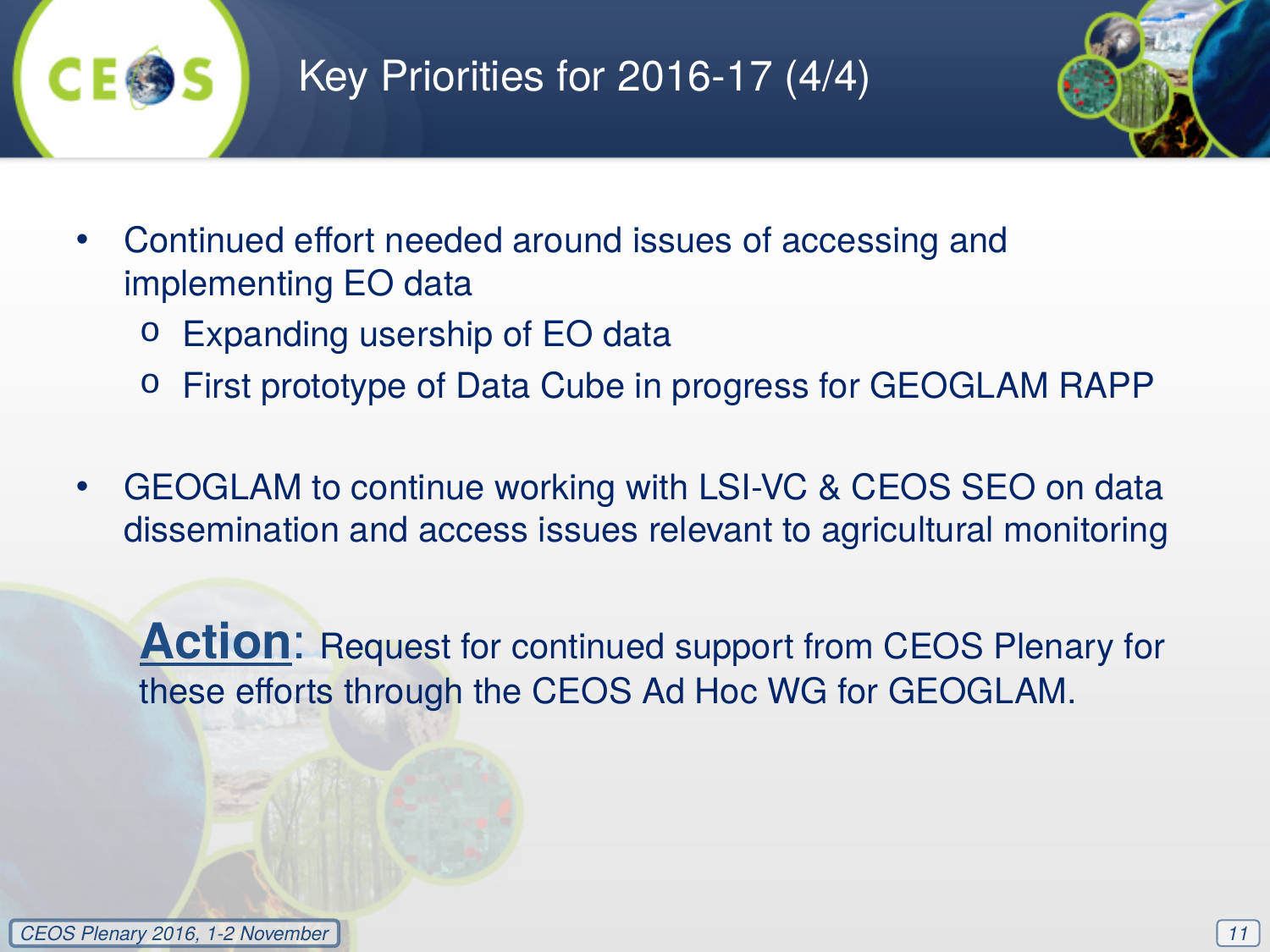

Key Priorities for 2016-17 (4/4)
Continued effort needed around issues of accessing and implementing EO data
Expanding usership of EO data
First prototype of Data Cube in progress for GEOGLAM RAPP

GEOGLAM to continue working with LSI-VC & CEOS SEO on data dissemination and access issues relevant to agricultural monitoring

Action: Request for continued support from CEOS Plenary for these efforts through the CEOS Ad Hoc WG for GEOGLAM.
11